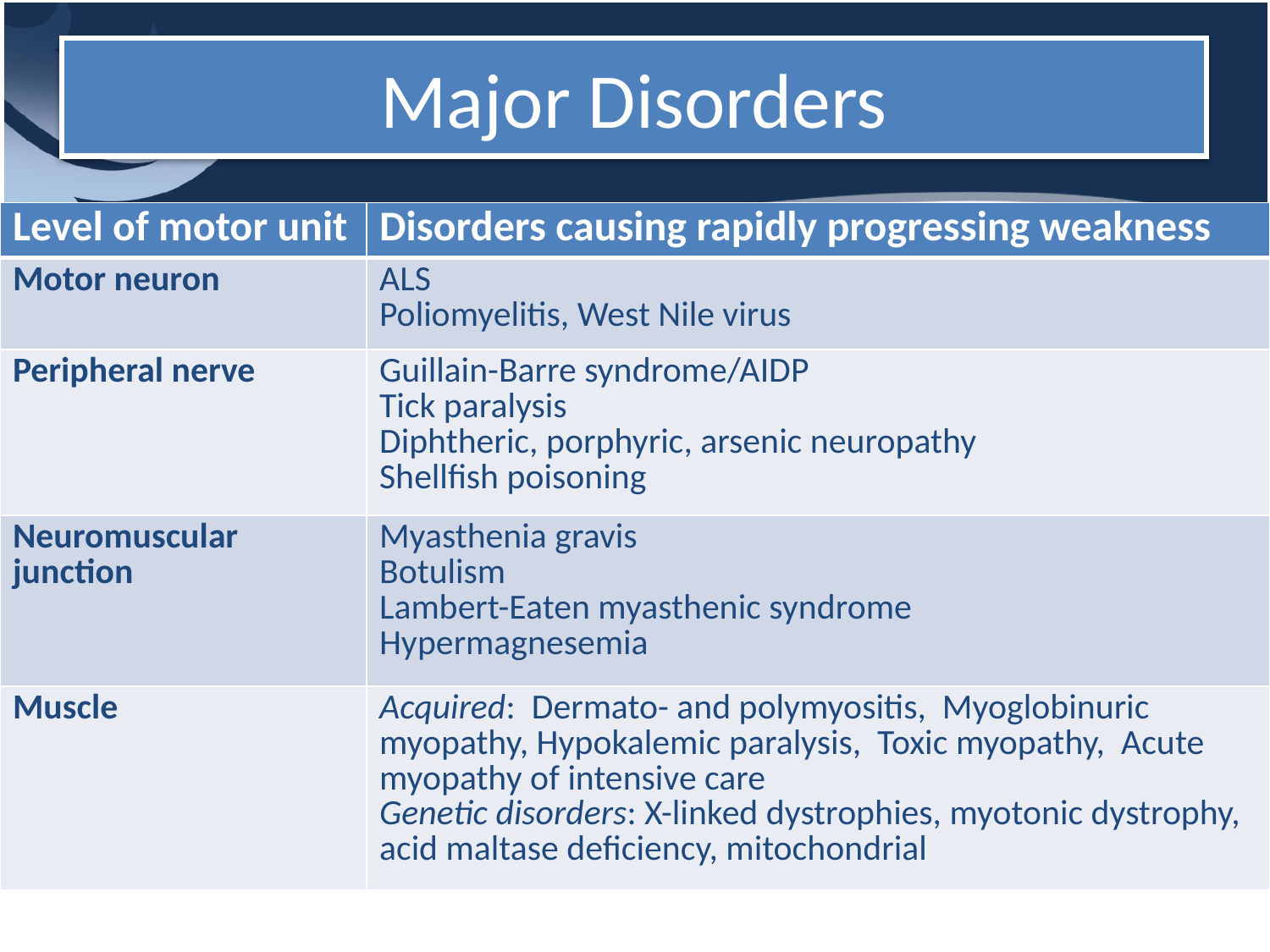

# Major Disorders
| Level of motor unit | Disorders causing rapidly progressing weakness |
| --- | --- |
| Motor neuron | ALS Poliomyelitis, West Nile virus |
| Peripheral nerve | Guillain-Barre syndrome/AIDP Tick paralysis Diphtheric, porphyric, arsenic neuropathy Shellfish poisoning |
| Neuromuscular junction | Myasthenia gravis Botulism Lambert-Eaten myasthenic syndrome Hypermagnesemia |
| Muscle | Acquired: Dermato- and polymyositis, Myoglobinuric myopathy, Hypokalemic paralysis, Toxic myopathy, Acute myopathy of intensive care Genetic disorders: X-linked dystrophies, myotonic dystrophy, acid maltase deficiency, mitochondrial |